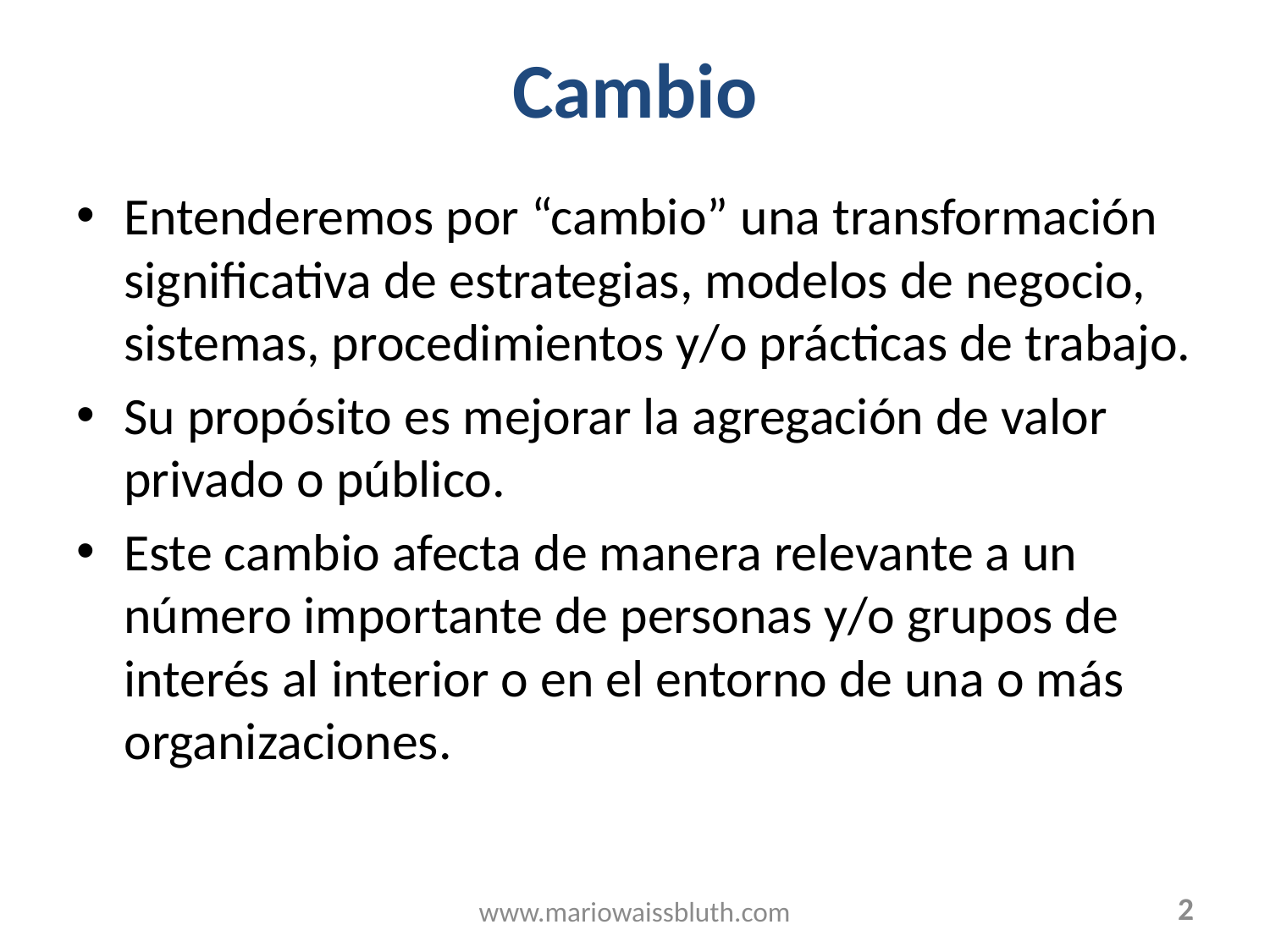

# Cambio
Entenderemos por “cambio” una transformación significativa de estrategias, modelos de negocio, sistemas, procedimientos y/o prácticas de trabajo.
Su propósito es mejorar la agregación de valor privado o público.
Este cambio afecta de manera relevante a un número importante de personas y/o grupos de interés al interior o en el entorno de una o más organizaciones.
2
www.mariowaissbluth.com